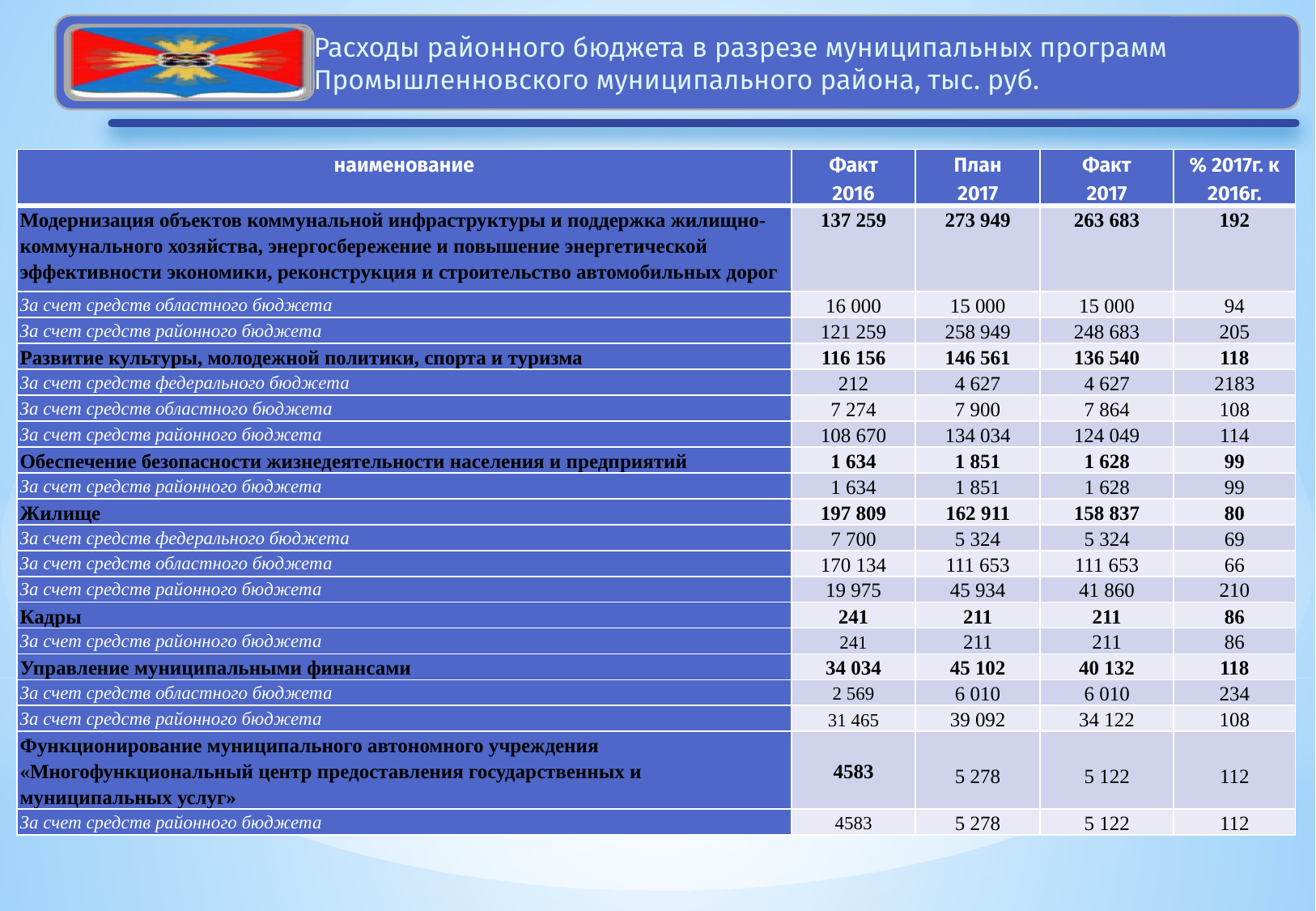

Расходы районного бюджета в разрезе муниципальных программ Промышленновского муниципального района, тыс. руб.
| наименование | Факт 2016 | План 2017 | Факт 2017 | % 2017г. к 2016г. |
| --- | --- | --- | --- | --- |
| Модернизация объектов коммунальной инфраструктуры и поддержка жилищно-коммунального хозяйства, энергосбережение и повышение энергетической эффективности экономики, реконструкция и строительство автомобильных дорог | 137 259 | 273 949 | 263 683 | 192 |
| За счет средств областного бюджета | 16 000 | 15 000 | 15 000 | 94 |
| За счет средств районного бюджета | 121 259 | 258 949 | 248 683 | 205 |
| Развитие культуры, молодежной политики, спорта и туризма | 116 156 | 146 561 | 136 540 | 118 |
| За счет средств федерального бюджета | 212 | 4 627 | 4 627 | 2183 |
| За счет средств областного бюджета | 7 274 | 7 900 | 7 864 | 108 |
| За счет средств районного бюджета | 108 670 | 134 034 | 124 049 | 114 |
| Обеспечение безопасности жизнедеятельности населения и предприятий | 1 634 | 1 851 | 1 628 | 99 |
| За счет средств районного бюджета | 1 634 | 1 851 | 1 628 | 99 |
| Жилище | 197 809 | 162 911 | 158 837 | 80 |
| За счет средств федерального бюджета | 7 700 | 5 324 | 5 324 | 69 |
| За счет средств областного бюджета | 170 134 | 111 653 | 111 653 | 66 |
| За счет средств районного бюджета | 19 975 | 45 934 | 41 860 | 210 |
| Кадры | 241 | 211 | 211 | 86 |
| За счет средств районного бюджета | 241 | 211 | 211 | 86 |
| Управление муниципальными финансами | 34 034 | 45 102 | 40 132 | 118 |
| За счет средств областного бюджета | 2 569 | 6 010 | 6 010 | 234 |
| За счет средств районного бюджета | 31 465 | 39 092 | 34 122 | 108 |
| Функционирование муниципального автономного учреждения «Многофункциональный центр предоставления государственных и муниципальных услуг» | 4583 | 5 278 | 5 122 | 112 |
| За счет средств районного бюджета | 4583 | 5 278 | 5 122 | 112 |